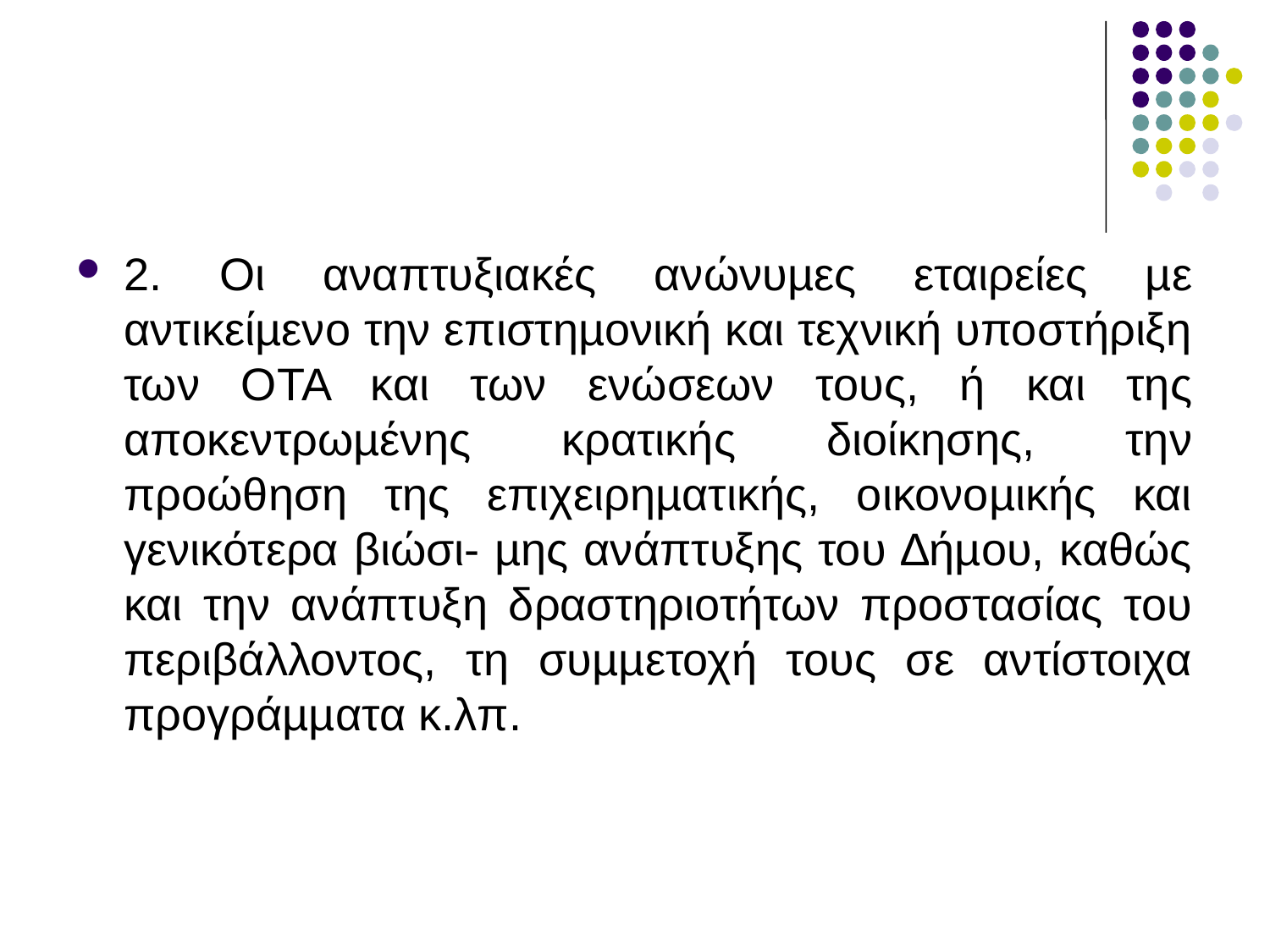

2. Οι αναπτυξιακές ανώνυµες εταιρείες µε αντικείµενο την επιστηµονική και τεχνική υποστήριξη των ΟΤΑ και των ενώσεων τους, ή και της αποκεντρωµένης κρατικής διοίκησης, την προώθηση της επιχειρηµατικής, οικονοµικής και γενικότερα βιώσι- µης ανάπτυξης του ∆ήµου, καθώς και την ανάπτυξη δραστηριοτήτων προστασίας του περιβάλλοντος, τη συµµετοχή τους σε αντίστοιχα προγράµµατα κ.λπ.